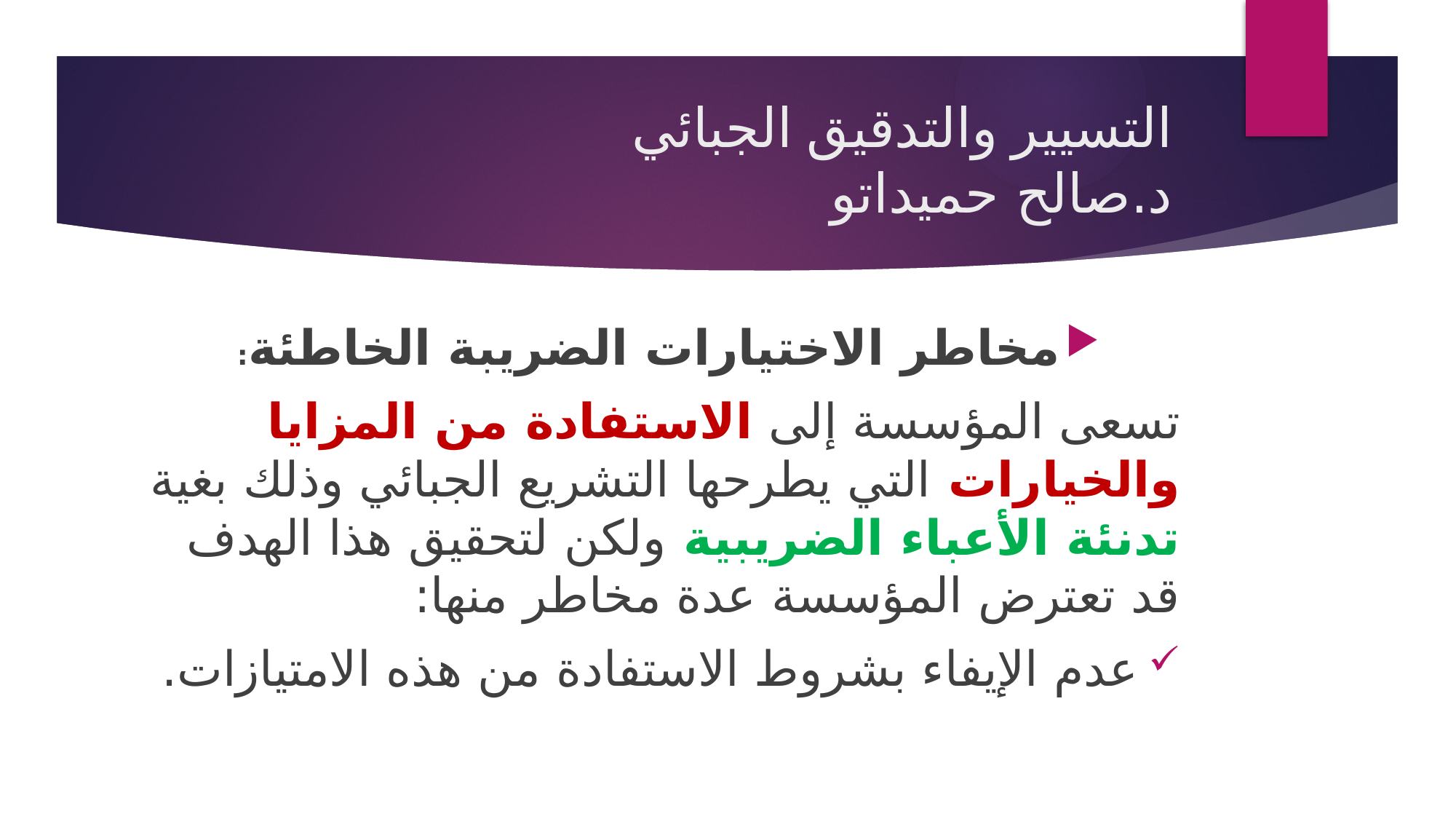

# التسيير والتدقيق الجبائي                               د.صالح حميداتو
مخاطر الاختيارات الضريبة الخاطئة:
	تسعى المؤسسة إلى الاستفادة من المزايا والخيارات التي يطرحها التشريع الجبائي وذلك بغية تدنئة الأعباء الضريبية ولكن لتحقيق هذا الهدف قد تعترض المؤسسة عدة مخاطر منها:
عدم الإيفاء بشروط الاستفادة من هذه الامتيازات.